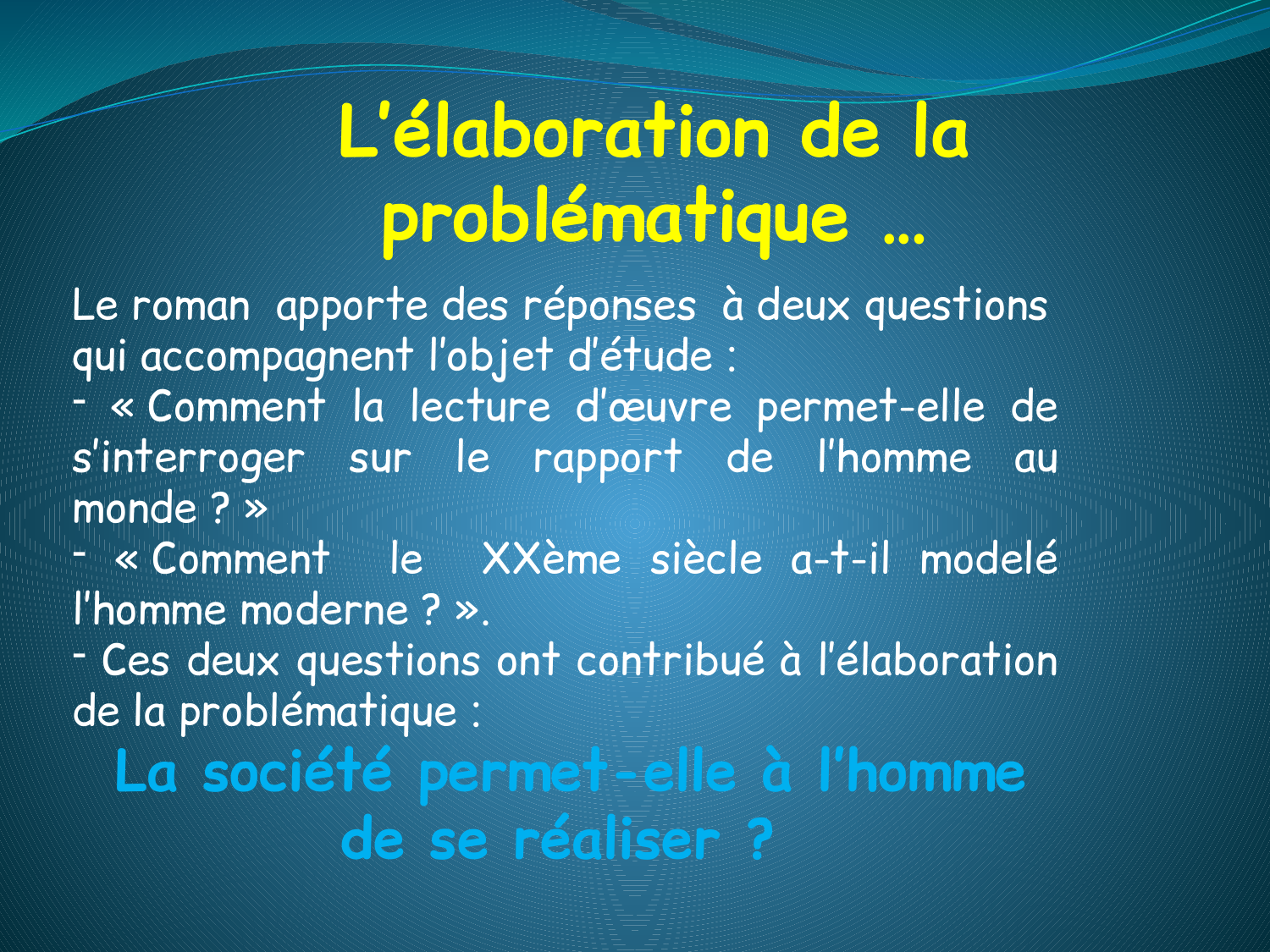

L’élaboration de la problématique …
Le roman  apporte des réponses  à deux questions qui accompagnent l’objet d’étude :
 « Comment la lecture d’œuvre permet-elle de s’interroger sur le rapport de l’homme au monde ? »
 « Comment  le  XXème siècle a-t-il modelé l’homme moderne ? ».
 Ces deux questions ont contribué à l’élaboration de la problématique :
 La société permet-elle à l’homme de se réaliser ?